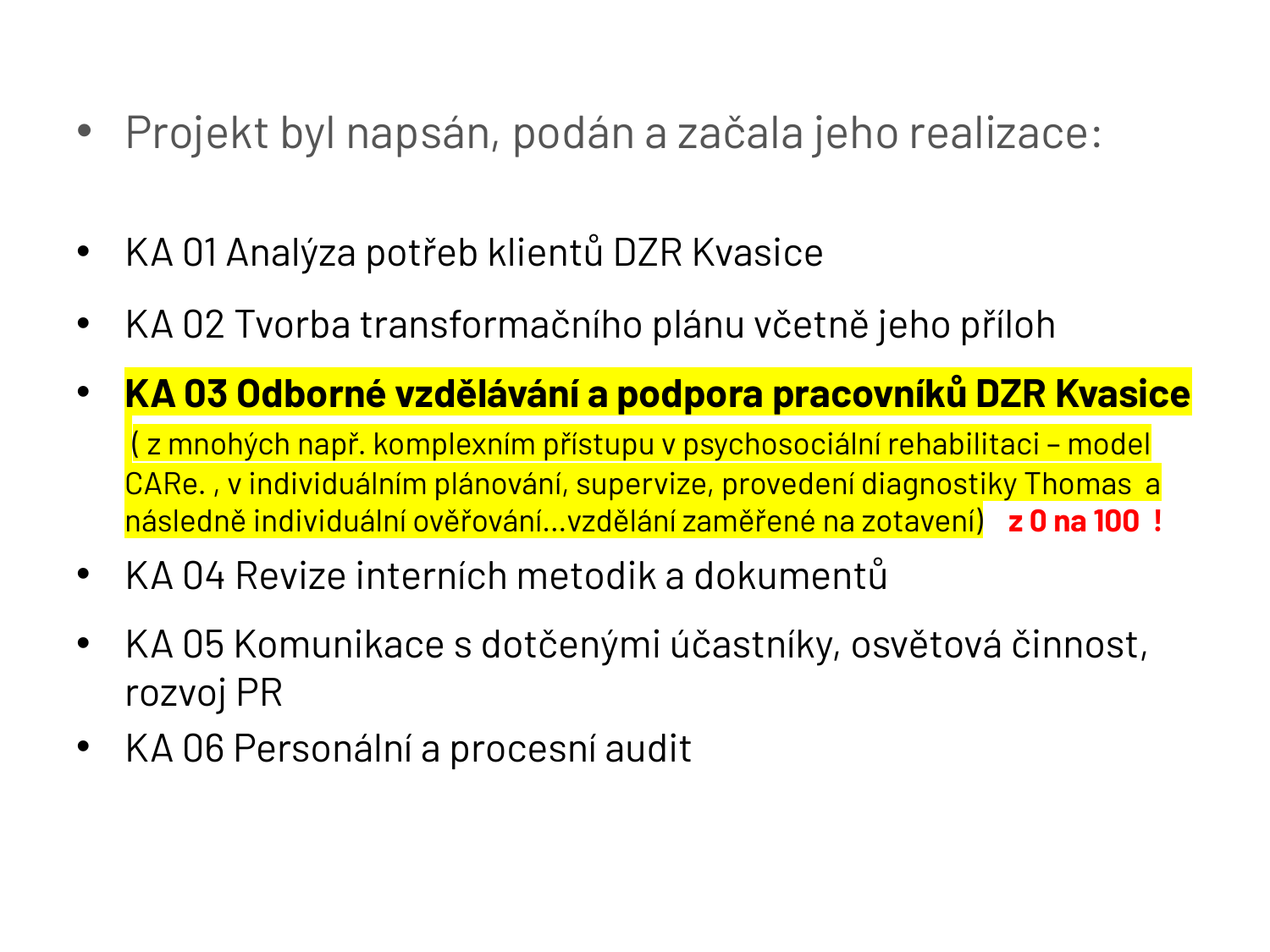

Projekt byl napsán, podán a začala jeho realizace:

KA 01 Analýza potřeb klientů DZR Kvasice
KA 02 Tvorba transformačního plánu včetně jeho příloh
KA 03 Odborné vzdělávání a podpora pracovníků DZR Kvasice  ( z mnohých např. komplexním přístupu v psychosociální rehabilitaci – model CARe. , v individuálním plánování, supervize, provedení diagnostiky Thomas  a následně individuální ověřování…vzdělání zaměřené na zotavení)    z 0 na 100  !
KA 04 Revize interních metodik a dokumentů
KA 05 Komunikace s dotčenými účastníky, osvětová činnost, rozvoj PR
KA 06 Personální a procesní audit